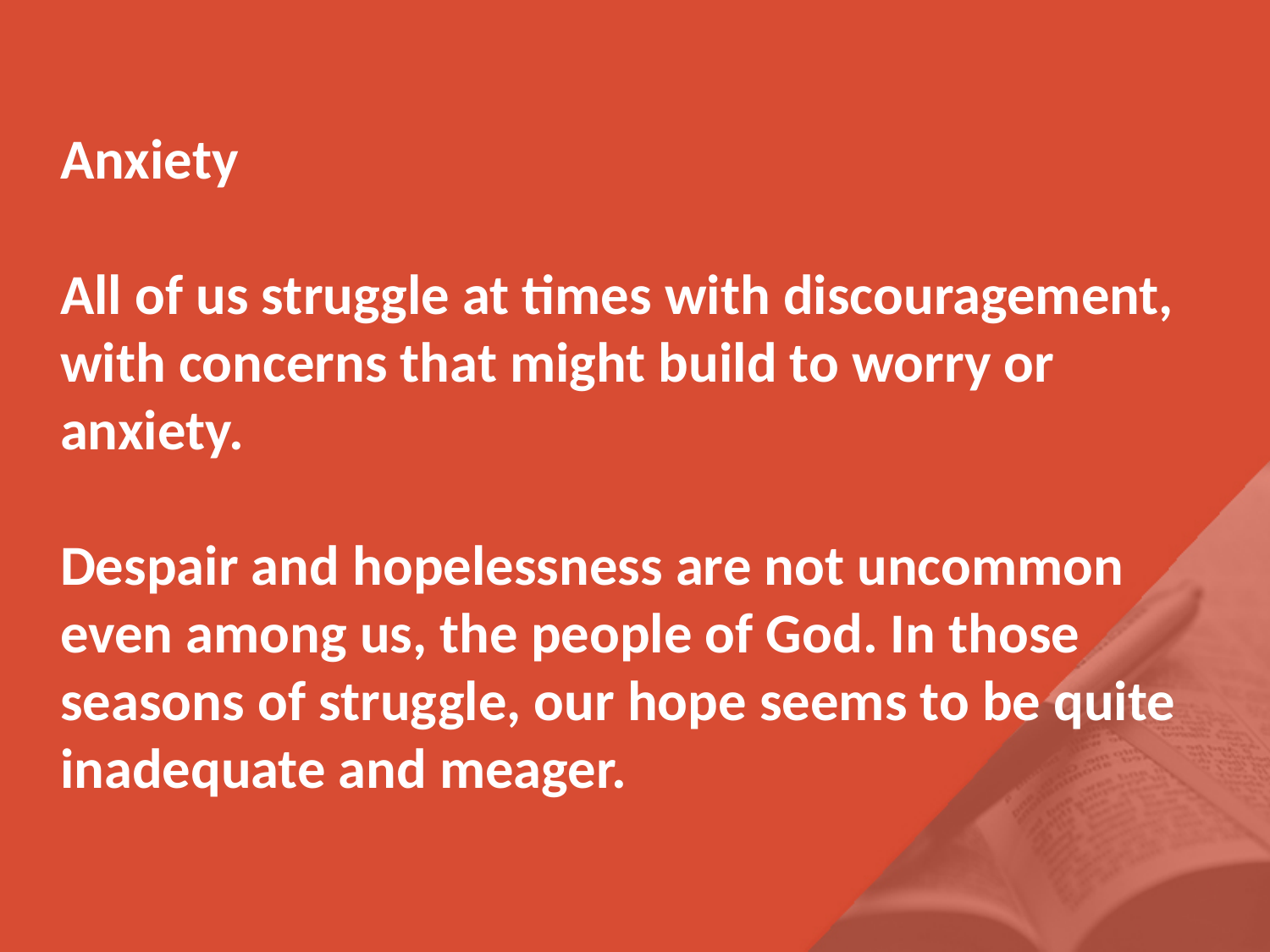

Anxiety

All of us struggle at times with discouragement, with concerns that might build to worry or anxiety.

Despair and hopelessness are not uncommon even among us, the people of God. In those seasons of struggle, our hope seems to be quite inadequate and meager.